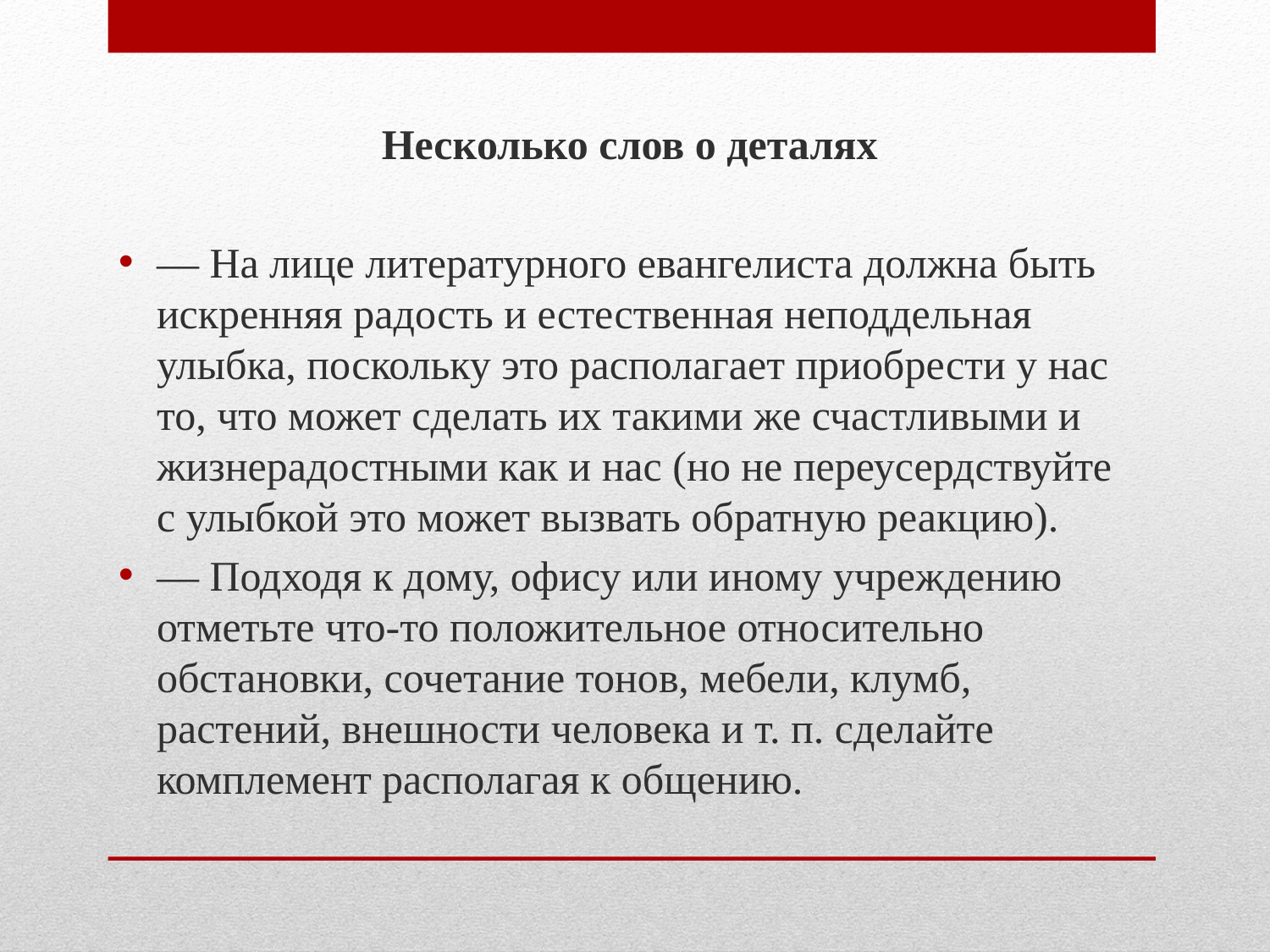

Несколько слов о деталях

— На лице литературного евангелиста должна быть искренняя радость и естественная неподдельная улыбка, поскольку это располагает приобрести у нас то, что может сделать их такими же счастливыми и жизнерадостными как и нас (но не переусердствуйте с улыбкой это может вызвать обратную реакцию).
— Подходя к дому, офису или иному учреждению отметьте что-то положительное относительно обстановки, сочетание тонов, мебели, клумб, растений, внешности человека и т. п. сделайте комплемент располагая к общению.